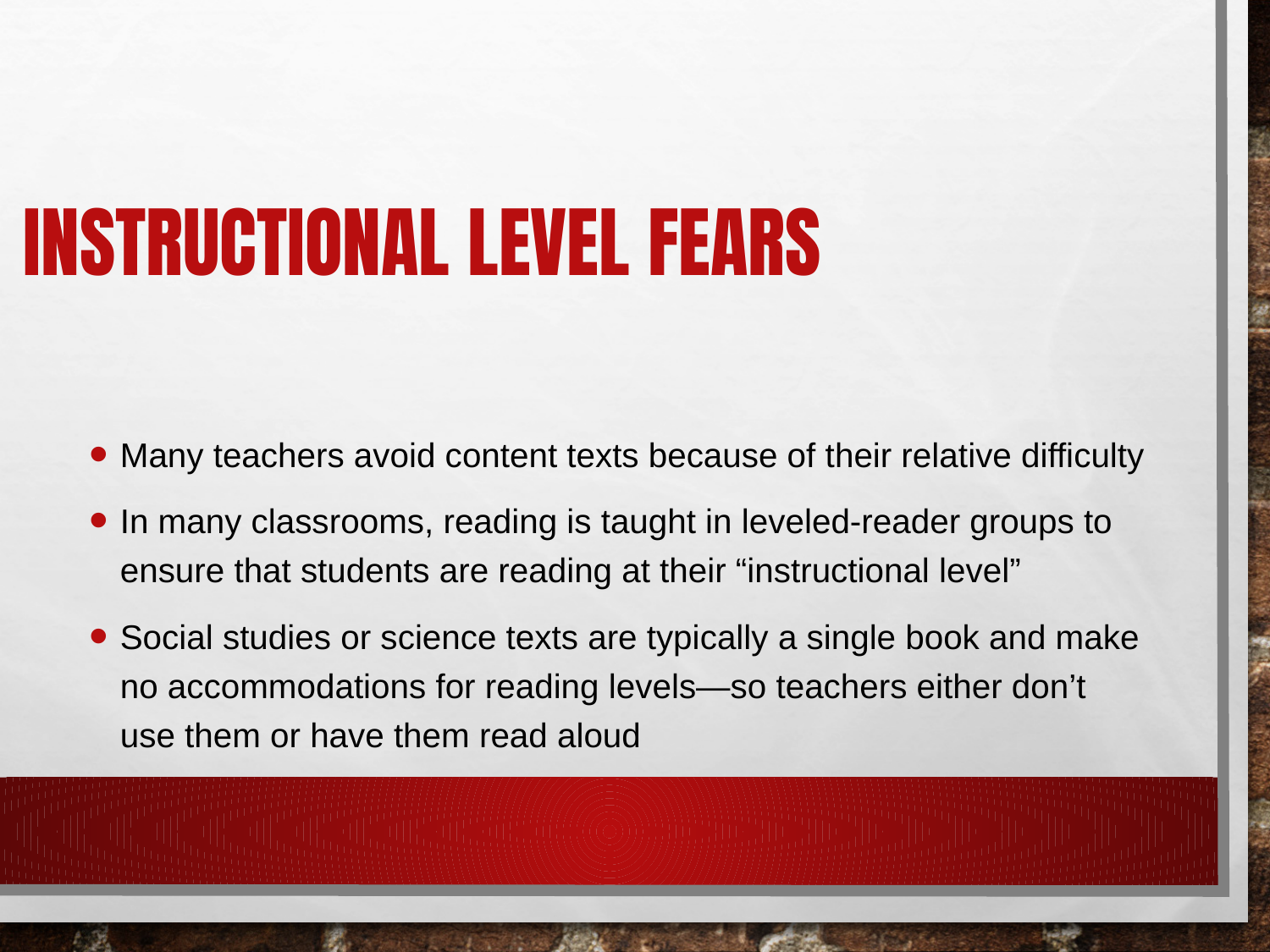

# Instructional level fears
Many teachers avoid content texts because of their relative difficulty
In many classrooms, reading is taught in leveled-reader groups to ensure that students are reading at their “instructional level”
Social studies or science texts are typically a single book and make no accommodations for reading levels—so teachers either don’t use them or have them read aloud